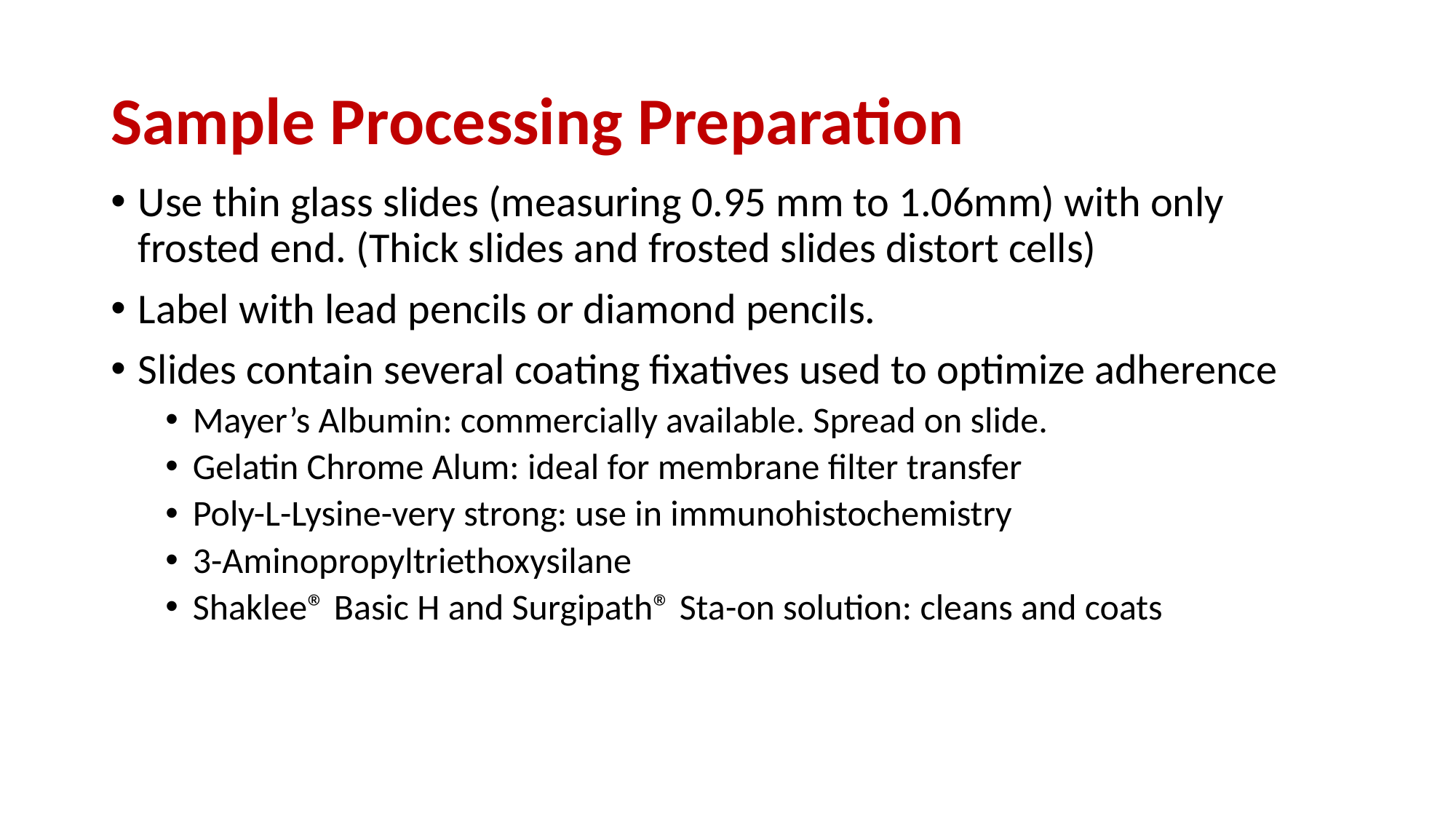

# Sample Processing Preparation
Use thin glass slides (measuring 0.95 mm to 1.06mm) with only frosted end. (Thick slides and frosted slides distort cells)
Label with lead pencils or diamond pencils.
Slides contain several coating fixatives used to optimize adherence
Mayer’s Albumin: commercially available. Spread on slide.
Gelatin Chrome Alum: ideal for membrane filter transfer
Poly-L-Lysine-very strong: use in immunohistochemistry
3-Aminopropyltriethoxysilane
Shaklee® Basic H and Surgipath® Sta-on solution: cleans and coats